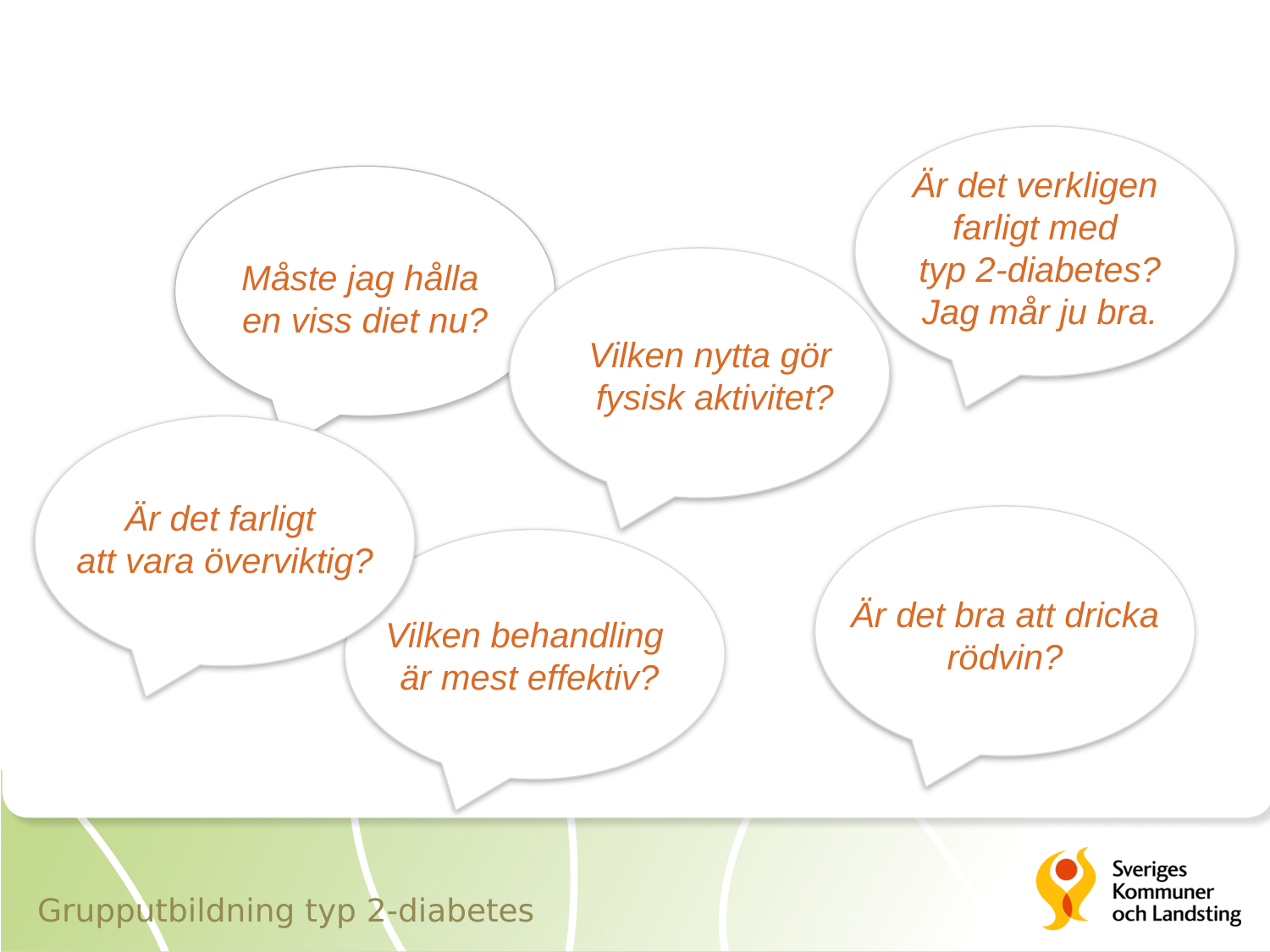

Är det verkligen
farligt med
typ 2-diabetes?
Jag mår ju bra.

Måste jag hålla
en viss diet nu?

Vilken nytta gör
fysisk aktivitet?

Är det farligt
att vara överviktig?

Är det bra att dricka rödvin?
Vilken behandling
är mest effektiv?

Grupputbildning typ 2-diabetes